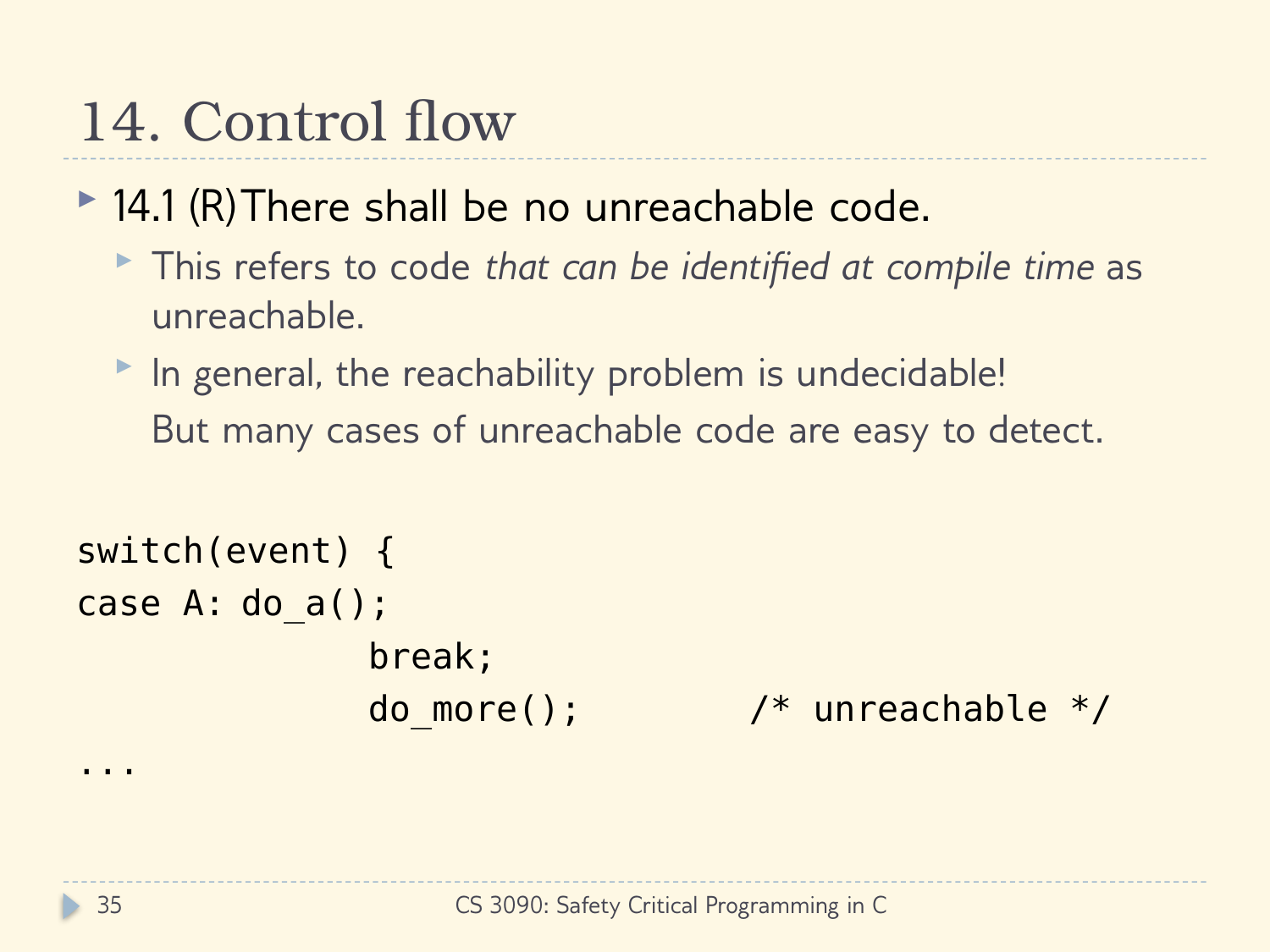

# 14. Control flow
14.1 (R)	There shall be no unreachable code.
This refers to code that can be identified at compile time as unreachable.
In general, the reachability problem is undecidable!
	But many cases of unreachable code are easy to detect.

switch(event) {
case A:	do_a();
			break;
			do_more();		/* unreachable */
...
35
CS 3090: Safety Critical Programming in C